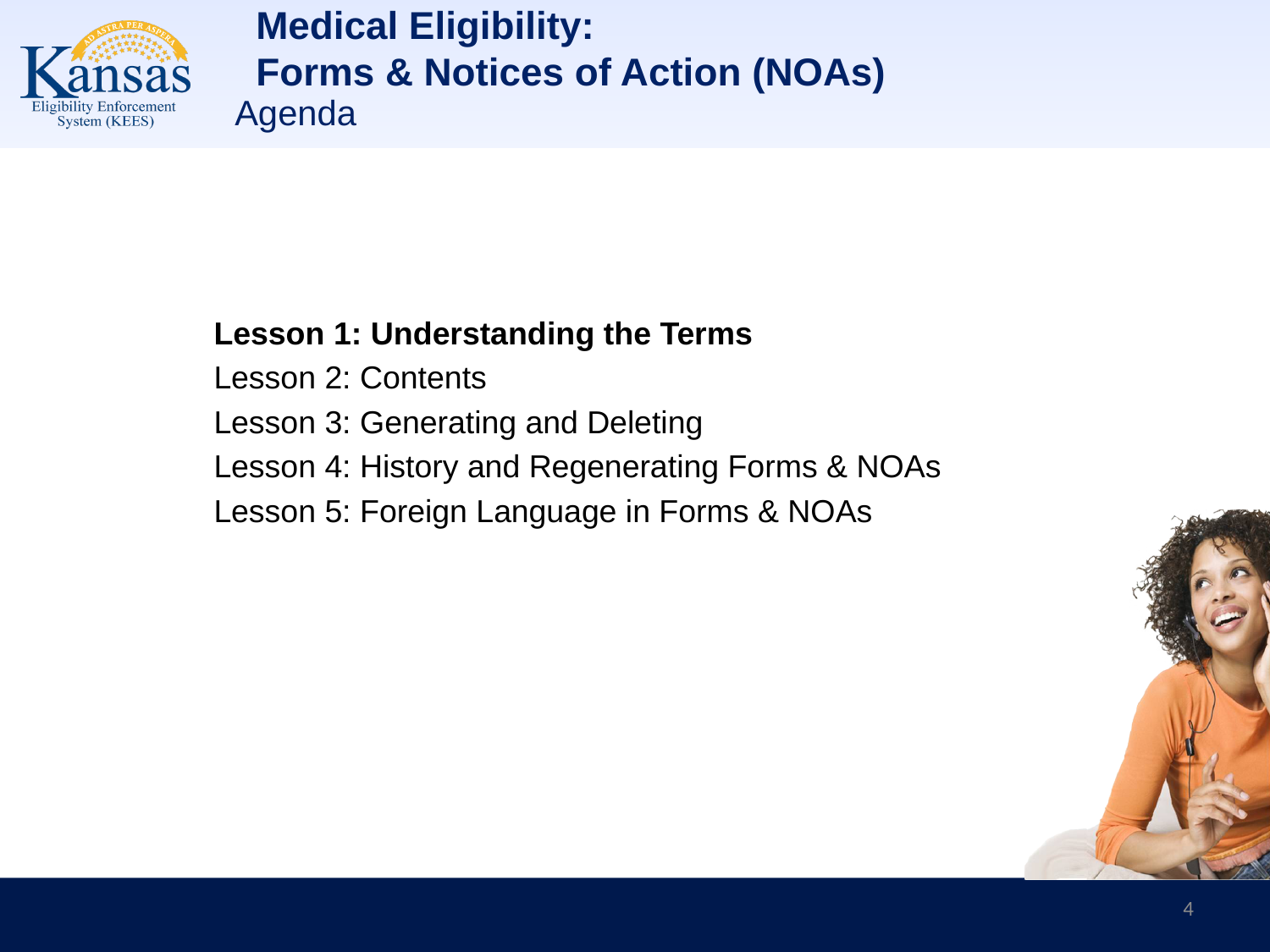

Medical Eligibility:
Forms & Notices of Action (NOAs)
Agenda
Lesson 1: Understanding the Terms
Lesson 2: Contents
Lesson 3: Generating and Deleting
Lesson 4: History and Regenerating Forms & NOAs
Lesson 5: Foreign Language in Forms & NOAs
4